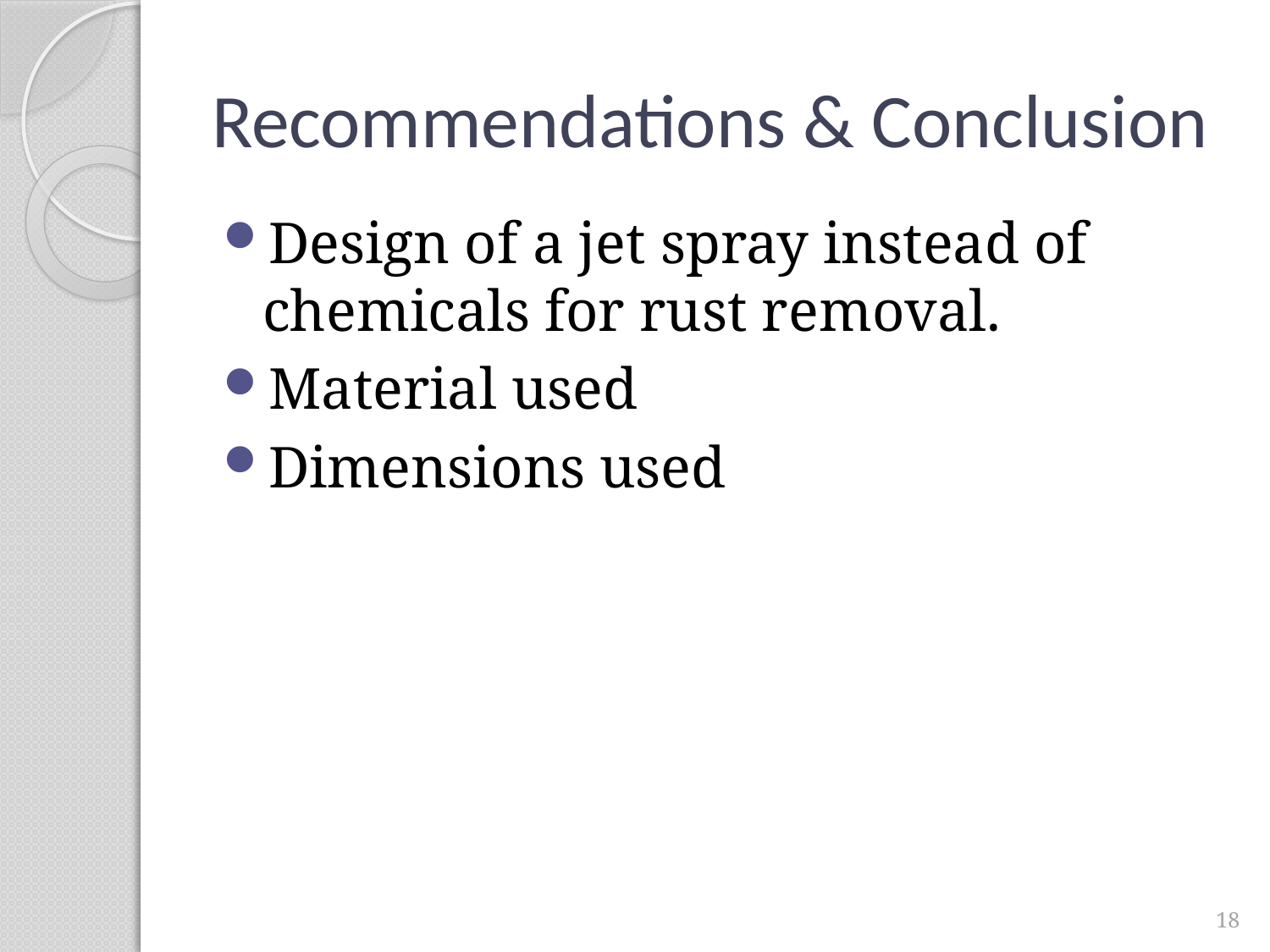

# Recommendations & Conclusion
Design of a jet spray instead of chemicals for rust removal.
Material used
Dimensions used
18